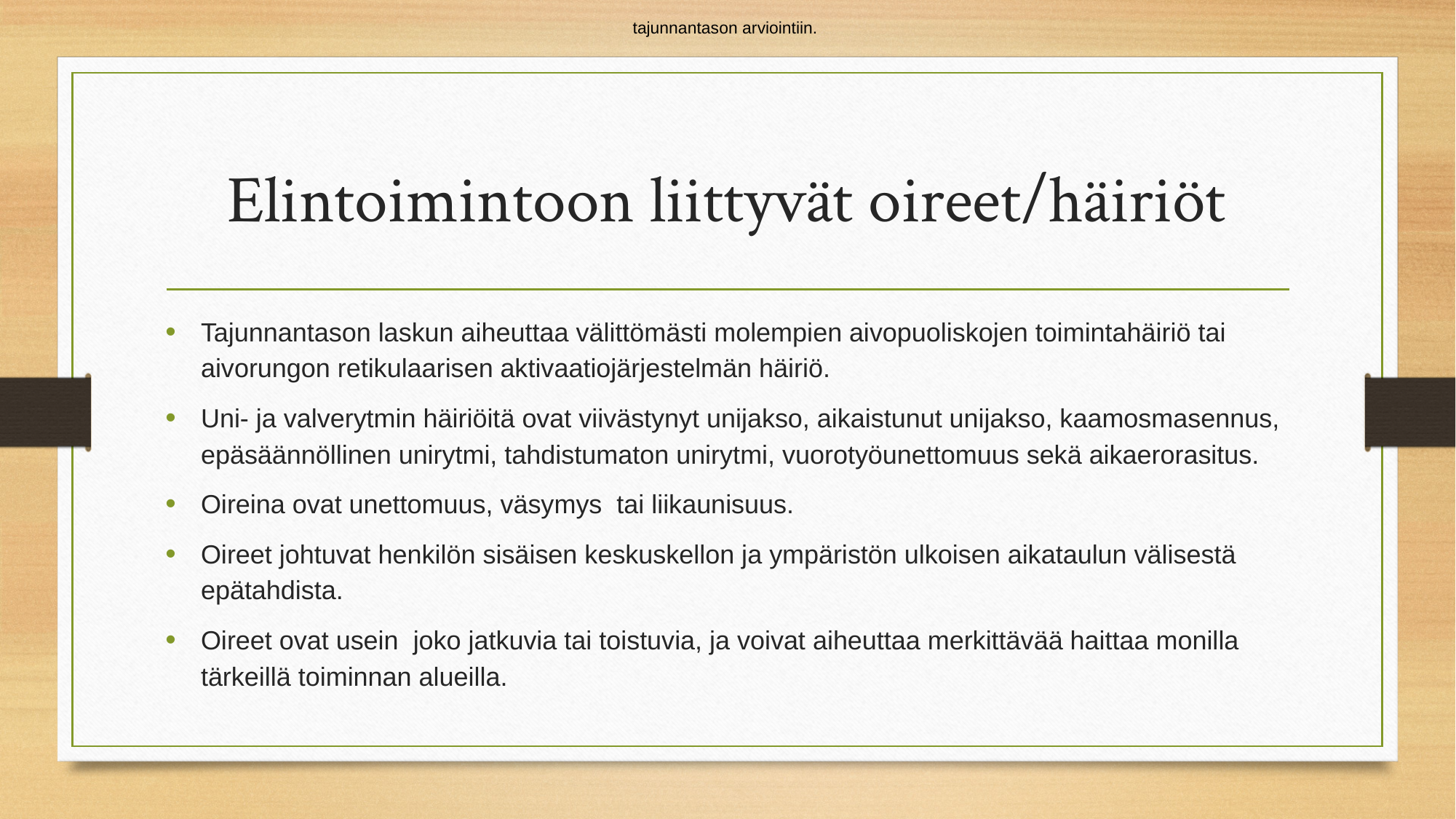

tajunnantason arviointiin.
# Elintoimintoon liittyvät oireet/häiriöt
Tajunnantason laskun aiheuttaa välittömästi molempien aivopuoliskojen toimintahäiriö tai aivorungon retikulaarisen aktivaatiojärjestelmän häiriö.
Uni- ja valverytmin häiriöitä ovat viivästynyt unijakso, aikaistunut unijakso, kaamosmasennus, epäsäännöllinen unirytmi, tahdistumaton unirytmi, vuorotyöunettomuus sekä aikaerorasitus.
Oireina ovat unettomuus, väsymys  tai liikaunisuus.
Oireet johtuvat henkilön sisäisen keskuskellon ja ympäristön ulkoisen aikataulun välisestä epätahdista.
Oireet ovat usein  joko jatkuvia tai toistuvia, ja voivat aiheuttaa merkittävää haittaa monilla tärkeillä toiminnan alueilla.